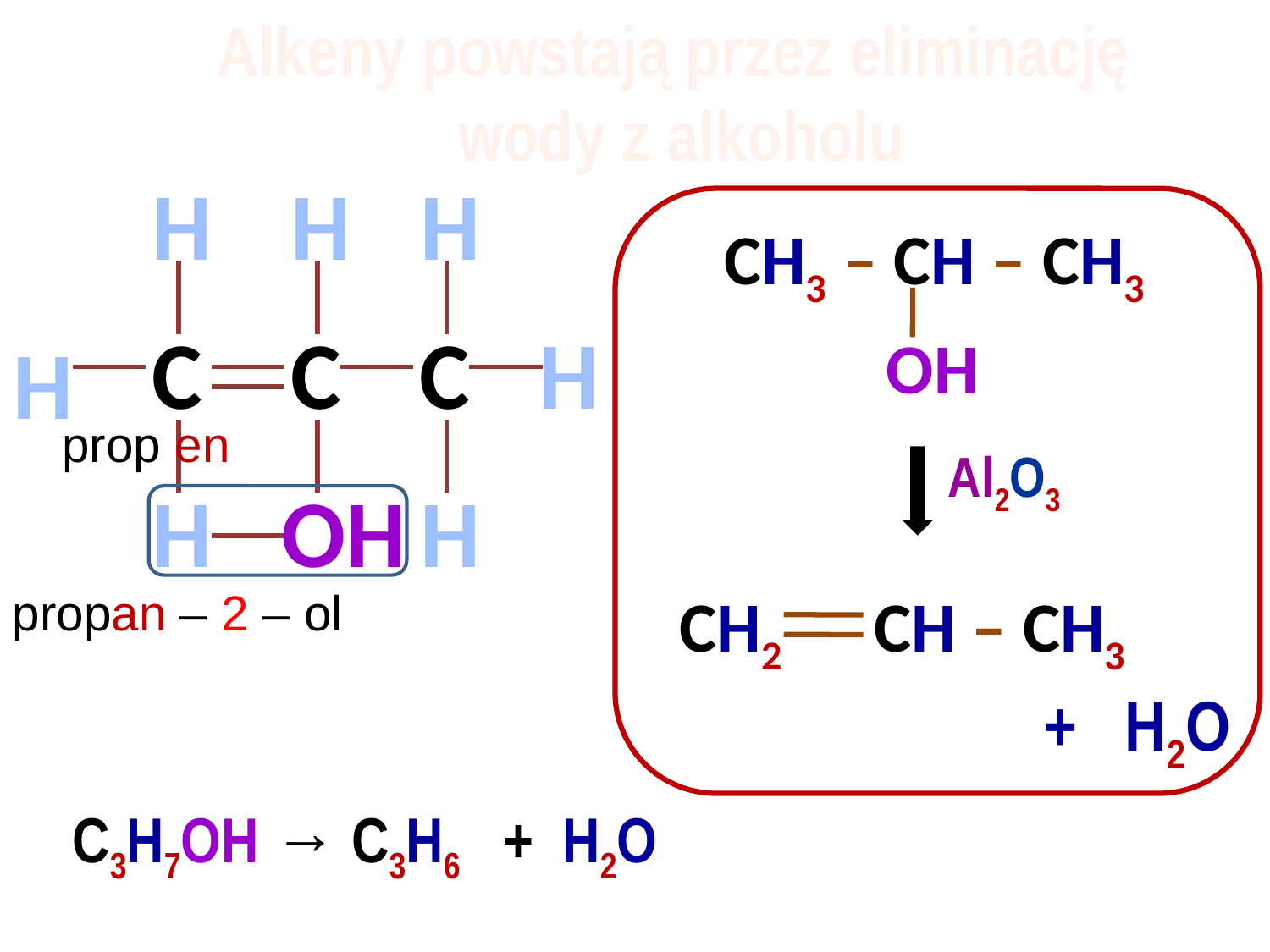

Alkeny powstają przez eliminację
wody z alkoholu
H
H
H

CH3 – CH – CH3

OH
C
C
C
H
H

prop en
Al2O3

H
OH
H

propan – 2 – ol
CH2
CH – CH3
 +   H2O
C3H7OH → C3H6   +  H2O